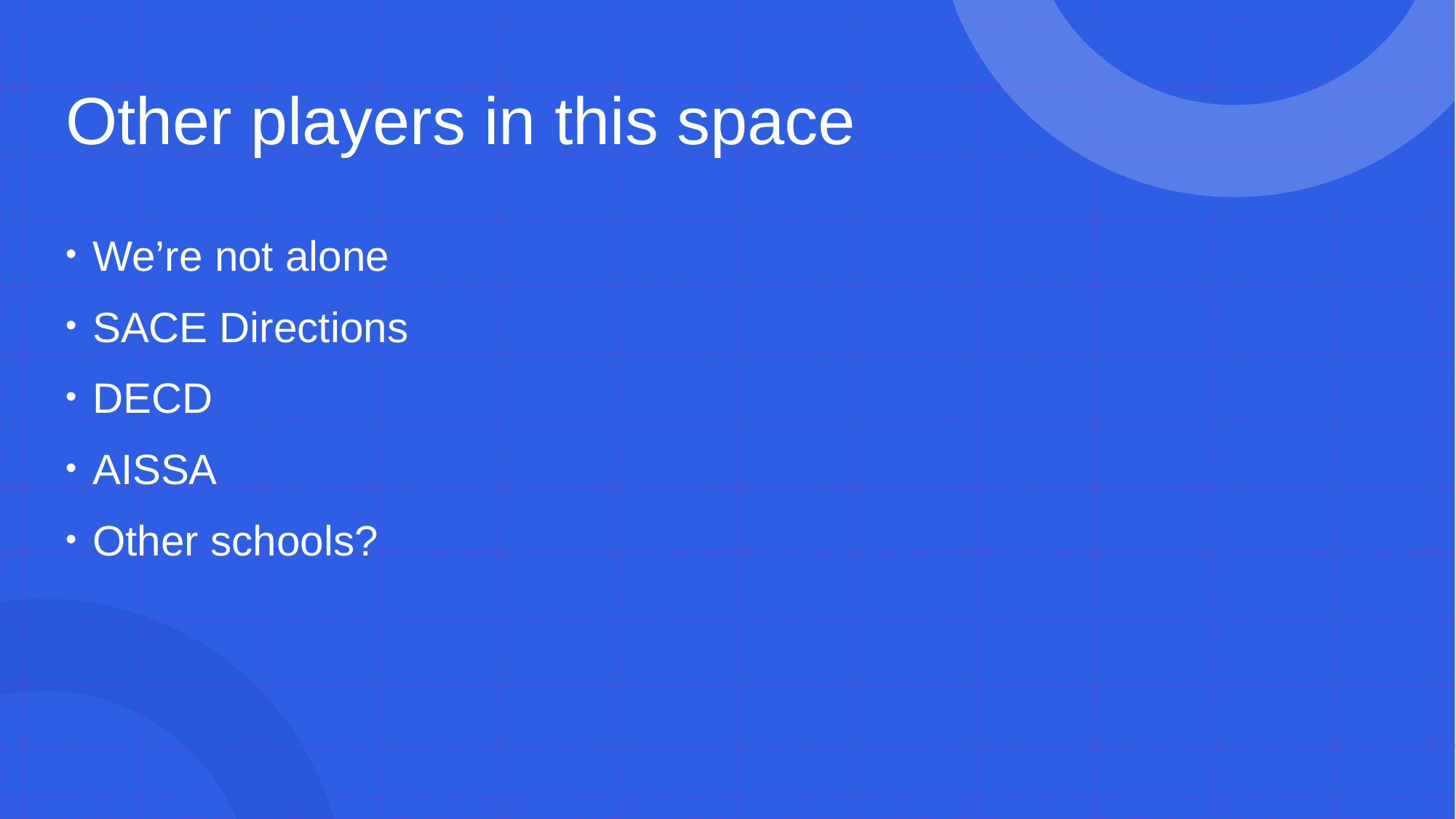

# Other players in this space
We’re not alone
SACE Directions
DECD
AISSA
Other schools?